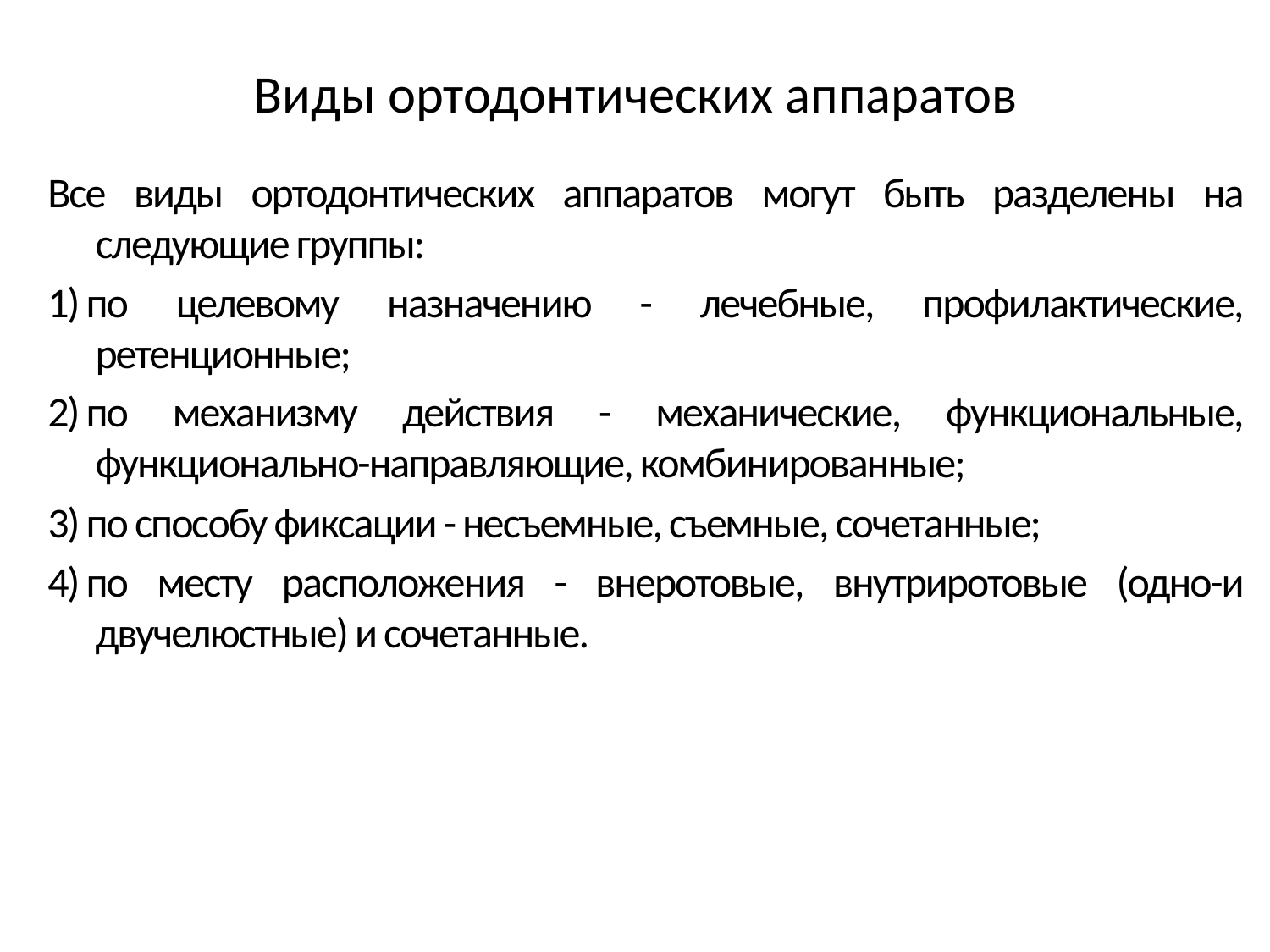

# Виды ортодонтических аппаратов
Все виды ортодонтических аппаратов могут быть разделены на следующие группы:
1) по целевому назначению - лечебные, профилактические, ретенционные;
2) по механизму действия - механические, функциональные, функционально-направляющие, комбинированные;
3) по способу фиксации - несъемные, съемные, сочетанные;
4) по месту расположения - внеротовые, внутриротовые (одно-и двучелюстные) и сочетанные.